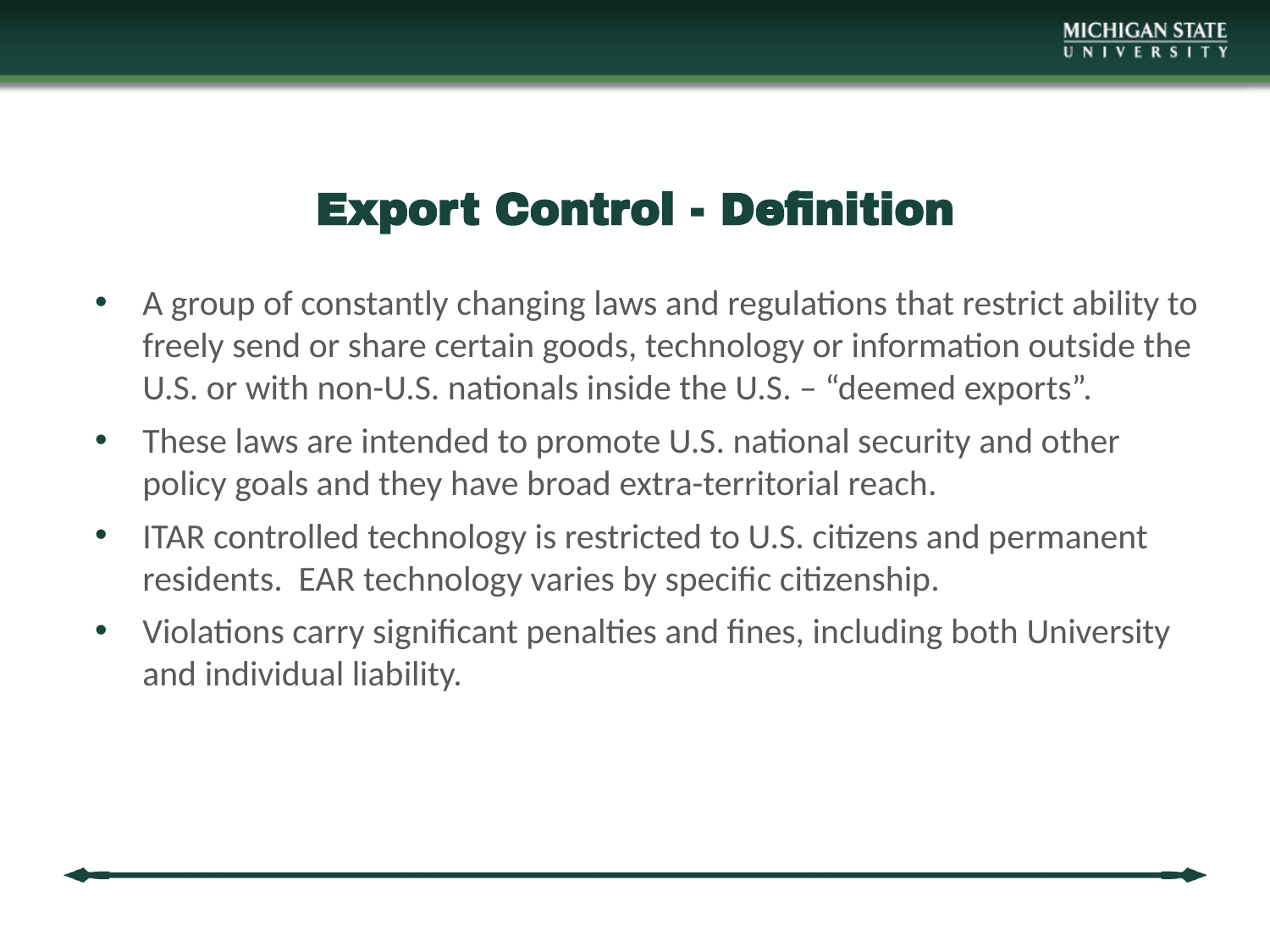

# Export Control - Definition
A group of constantly changing laws and regulations that restrict ability to freely send or share certain goods, technology or information outside the U.S. or with non-U.S. nationals inside the U.S. – “deemed exports”.
These laws are intended to promote U.S. national security and other policy goals and they have broad extra-territorial reach.
ITAR controlled technology is restricted to U.S. citizens and permanent residents.  EAR technology varies by specific citizenship.
Violations carry significant penalties and fines, including both University and individual liability.